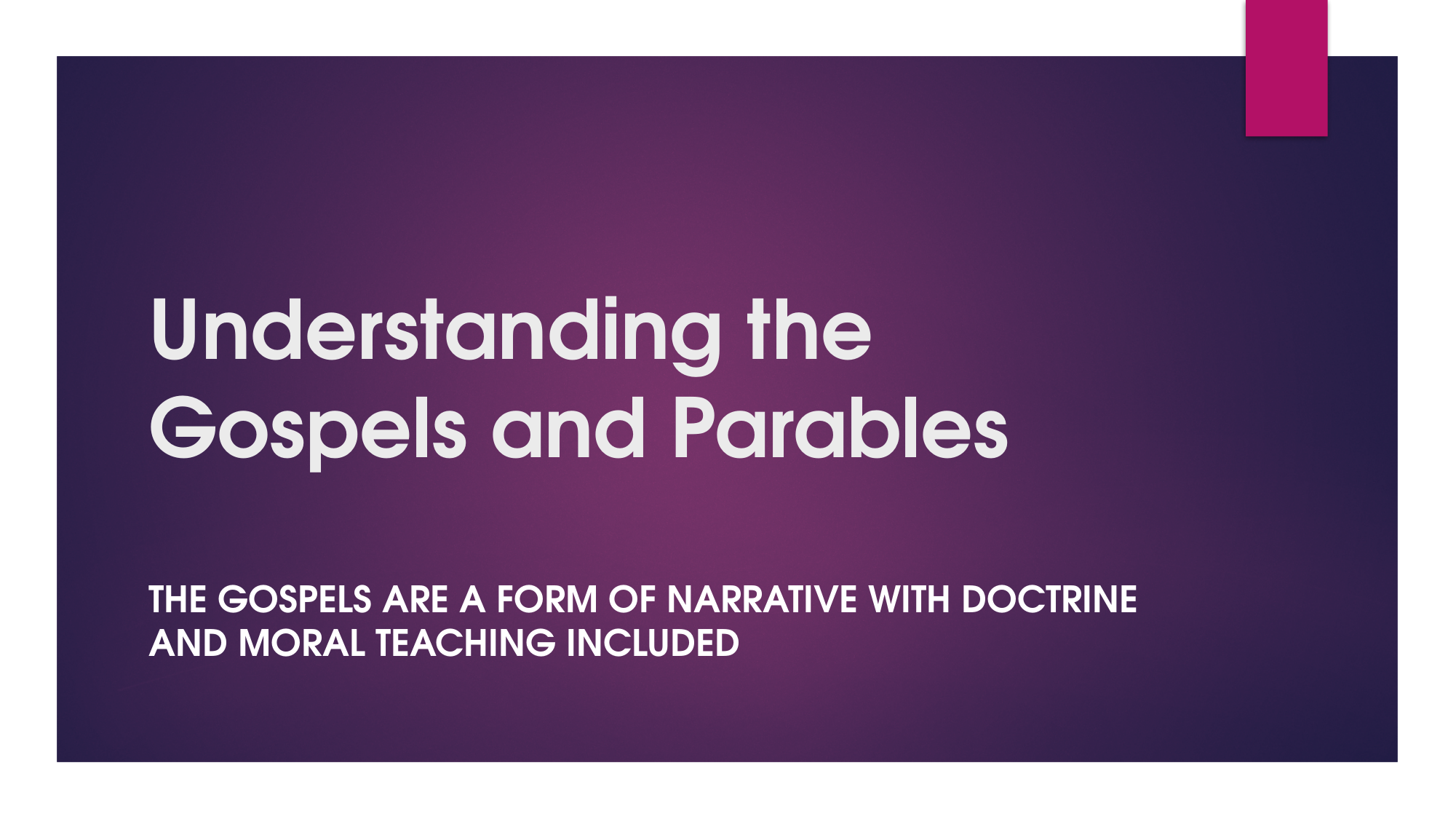

# Understanding the Gospels and Parables
The gospels are a form of narrative with doctrine and moral teaching included